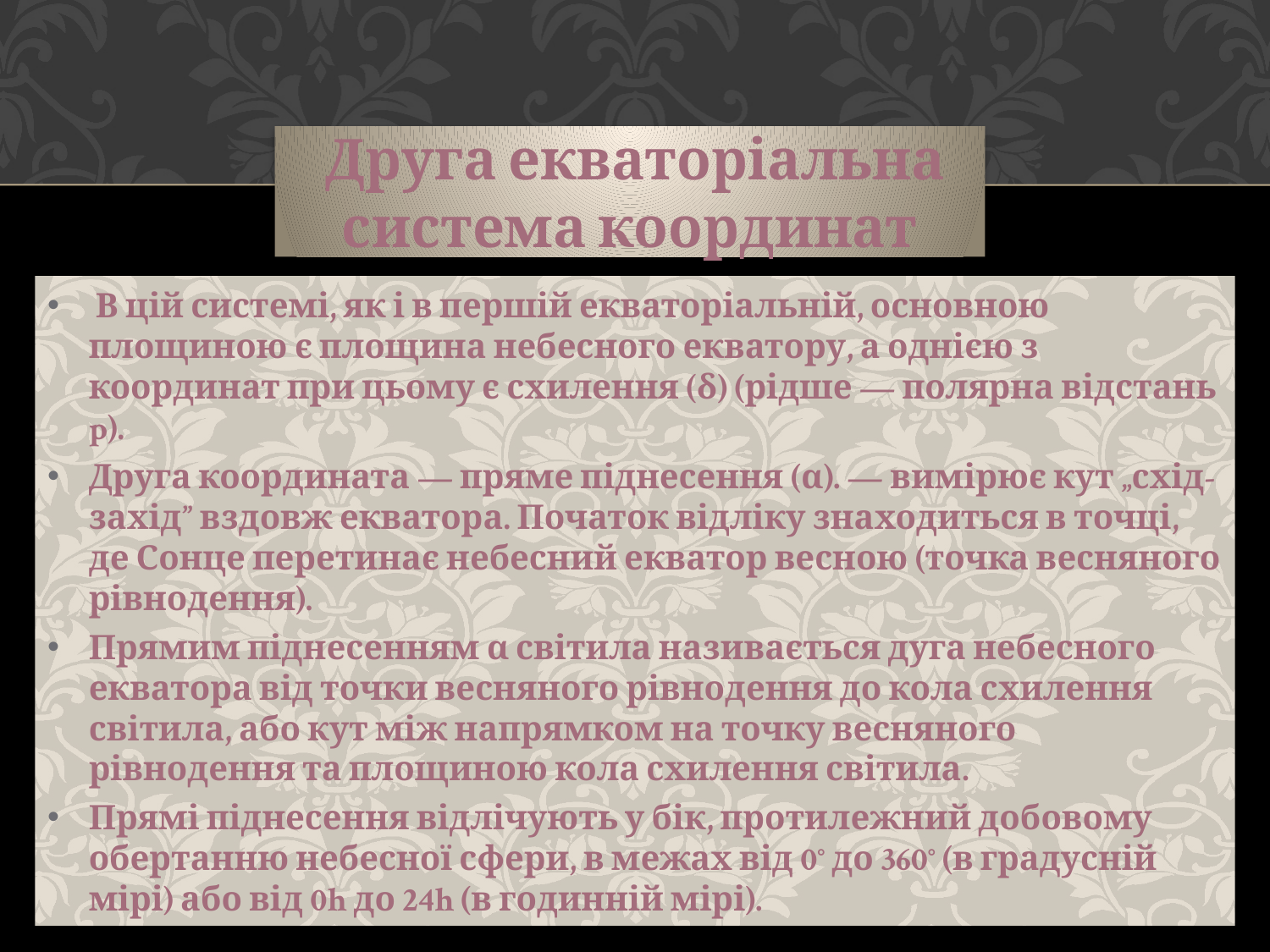

Друга екваторіальна система координат
 В цій системі, як і в першій екваторіальній, основною площиною є площина небесного екватору, а однією з координат при цьому є схилення (δ) (рідше — полярна відстань p).
Друга координата — пряме піднесення (α). — вимірює кут „схід-захід” вздовж екватора. Початок відліку знаходиться в точці, де Сонце перетинає небесний екватор весною (точка весняного рівнодення).
Прямим піднесенням α світила називається дуга небесного екватора від точки весняного рівнодення до кола схилення світила, або кут між напрямком на точку весняного рівнодення та площиною кола схилення світила.
Прямі піднесення відлічують у бік, протилежний добовому обертанню небесної сфери, в межах від 0° до 360° (в градусній мірі) або від 0h до 24h (в годинній мірі).